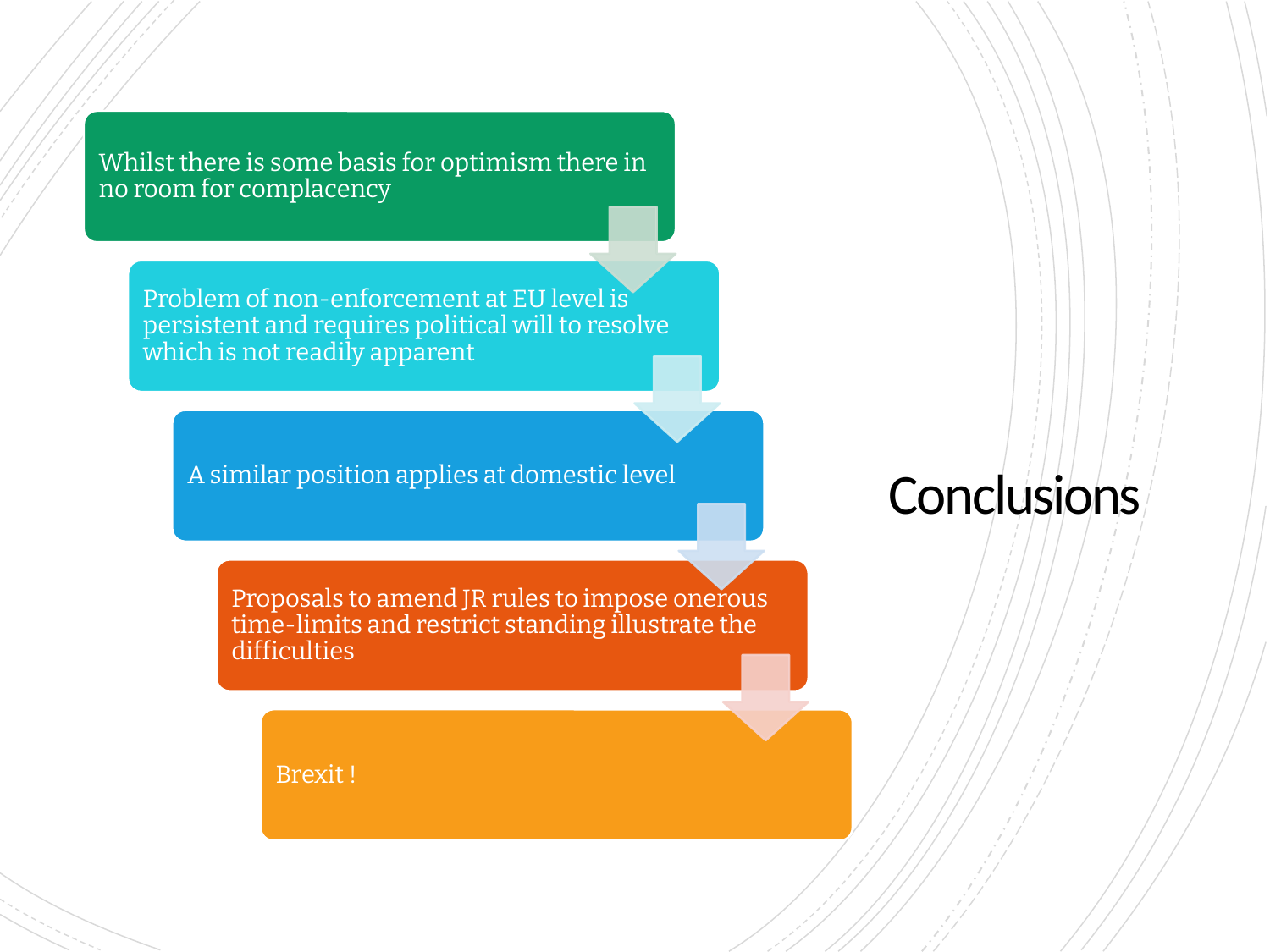

Whilst there is some basis for optimism there in no room for complacency
Problem of non-enforcement at EU level is persistent and requires political will to resolve which is not readily apparent
A similar position applies at domestic level
Proposals to amend JR rules to impose onerous time-limits and restrict standing illustrate the difficulties
Brexit !

# Conclusions